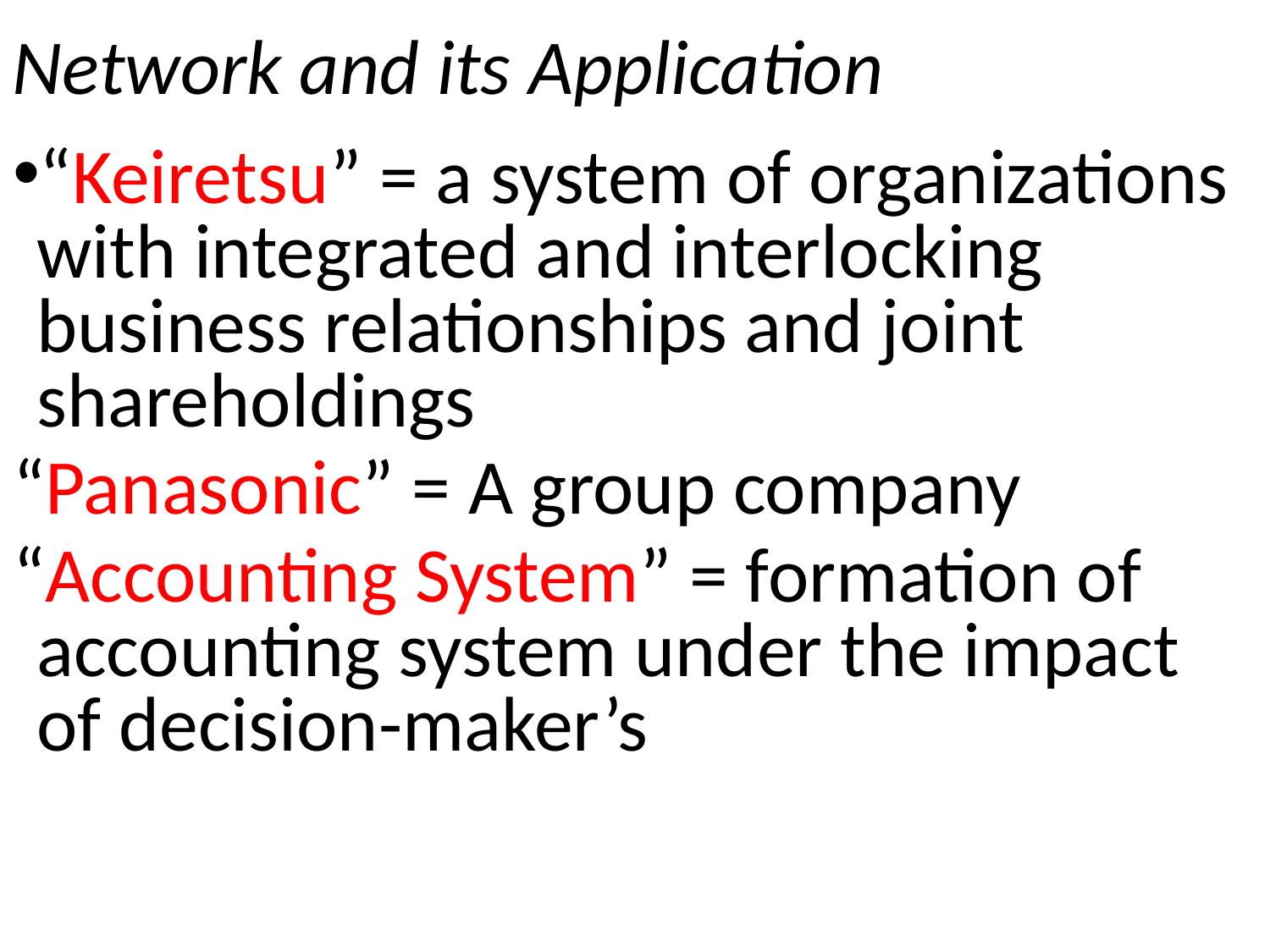

Network and its Application
“Keiretsu” = a system of organizations with integrated and interlocking business relationships and joint shareholdings
“Panasonic” = A group company
“Accounting System” = formation of accounting system under the impact of decision-maker’s